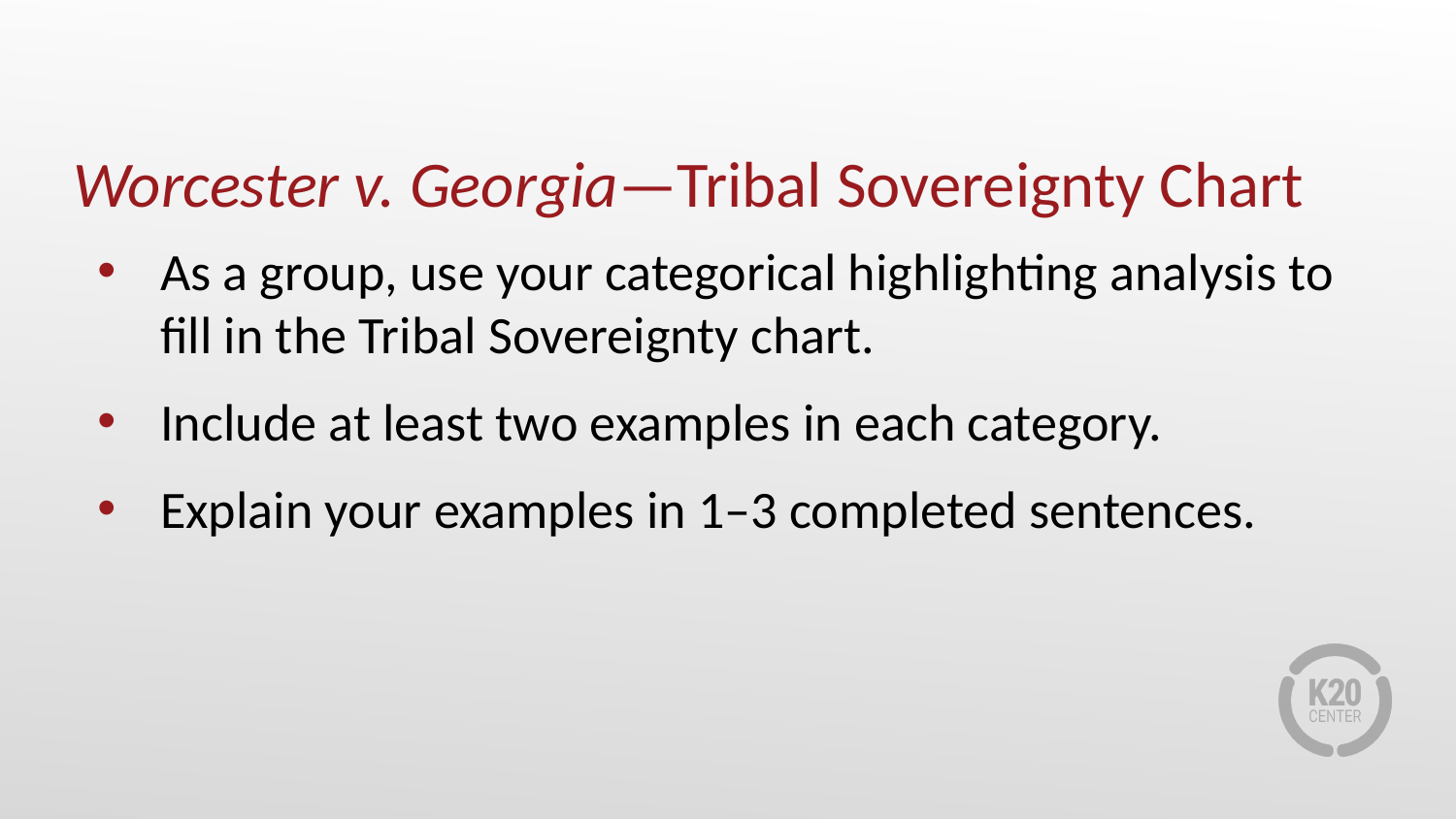

# Worcester v. Georgia—Tribal Sovereignty Chart
As a group, use your categorical highlighting analysis to fill in the Tribal Sovereignty chart.
Include at least two examples in each category.
Explain your examples in 1–3 completed sentences.